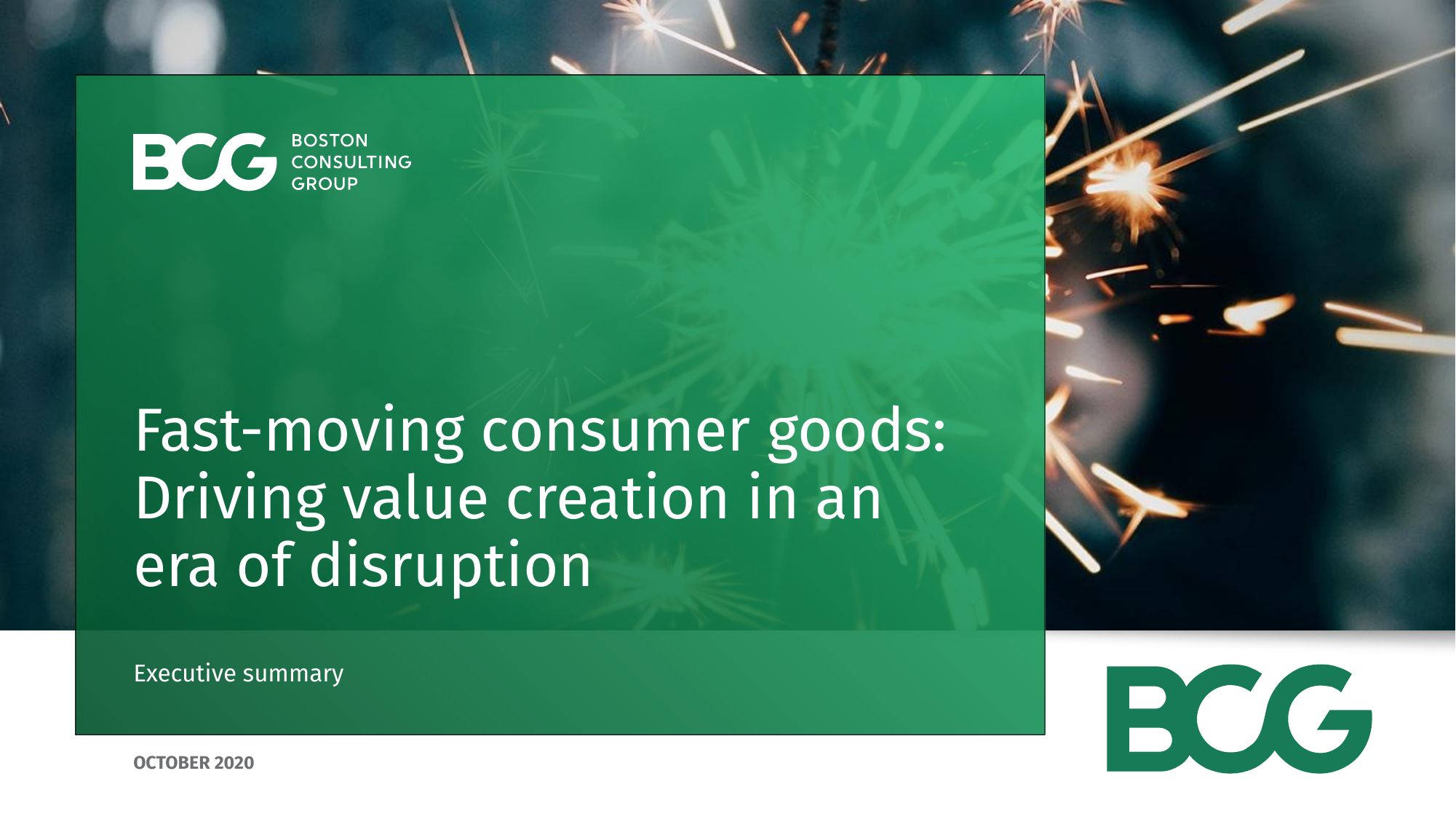

# Fast-moving consumer goods:  Driving value creation in an era of disruption
Executive summary

October 2020